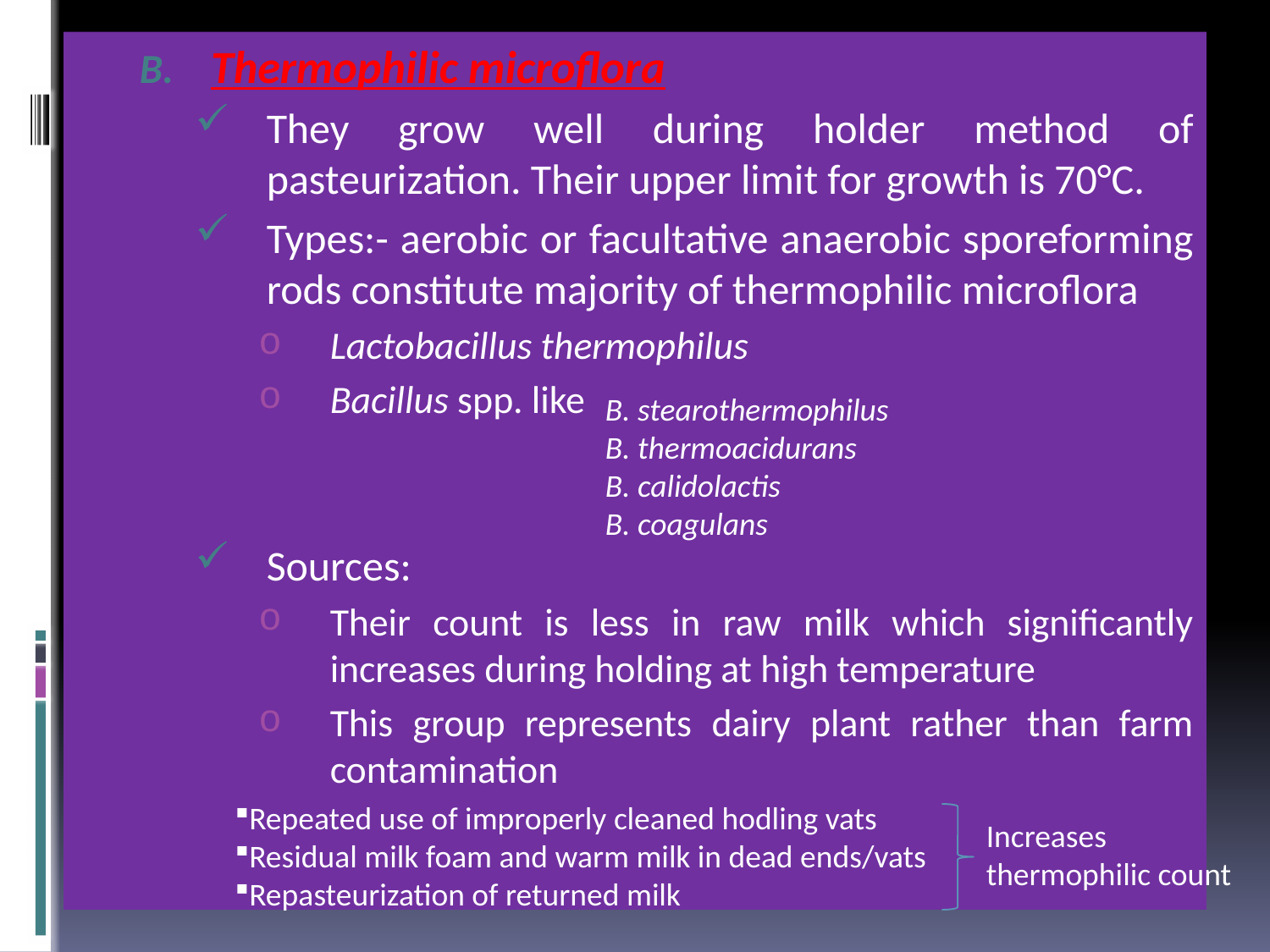

Thermophilic microflora
They grow well during holder method of pasteurization. Their upper limit for growth is 70°C.
Types:- aerobic or facultative anaerobic sporeforming rods constitute majority of thermophilic microflora
Lactobacillus thermophilus
Bacillus spp. like

Sources:
Their count is less in raw milk which significantly increases during holding at high temperature
This group represents dairy plant rather than farm contamination

B. stearothermophilus
B. thermoacidurans
B. calidolactis
B. coagulans
Repeated use of improperly cleaned hodling vats
Residual milk foam and warm milk in dead ends/vats
Repasteurization of returned milk

Increases thermophilic count